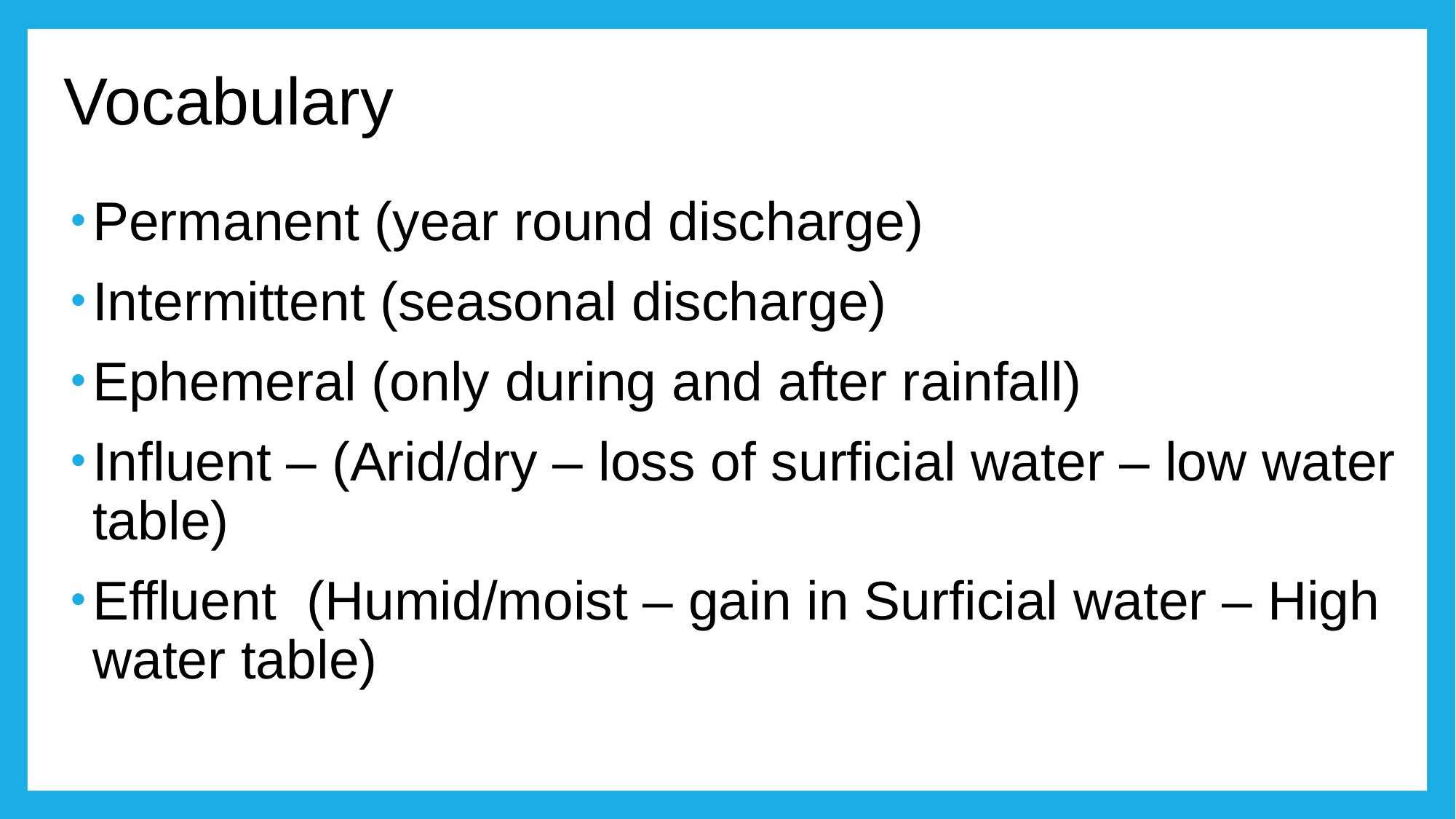

# Vocabulary
Permanent (year round discharge)
Intermittent (seasonal discharge)
Ephemeral (only during and after rainfall)
Influent – (Arid/dry – loss of surficial water – low water table)
Effluent  (Humid/moist – gain in Surficial water – High water table)